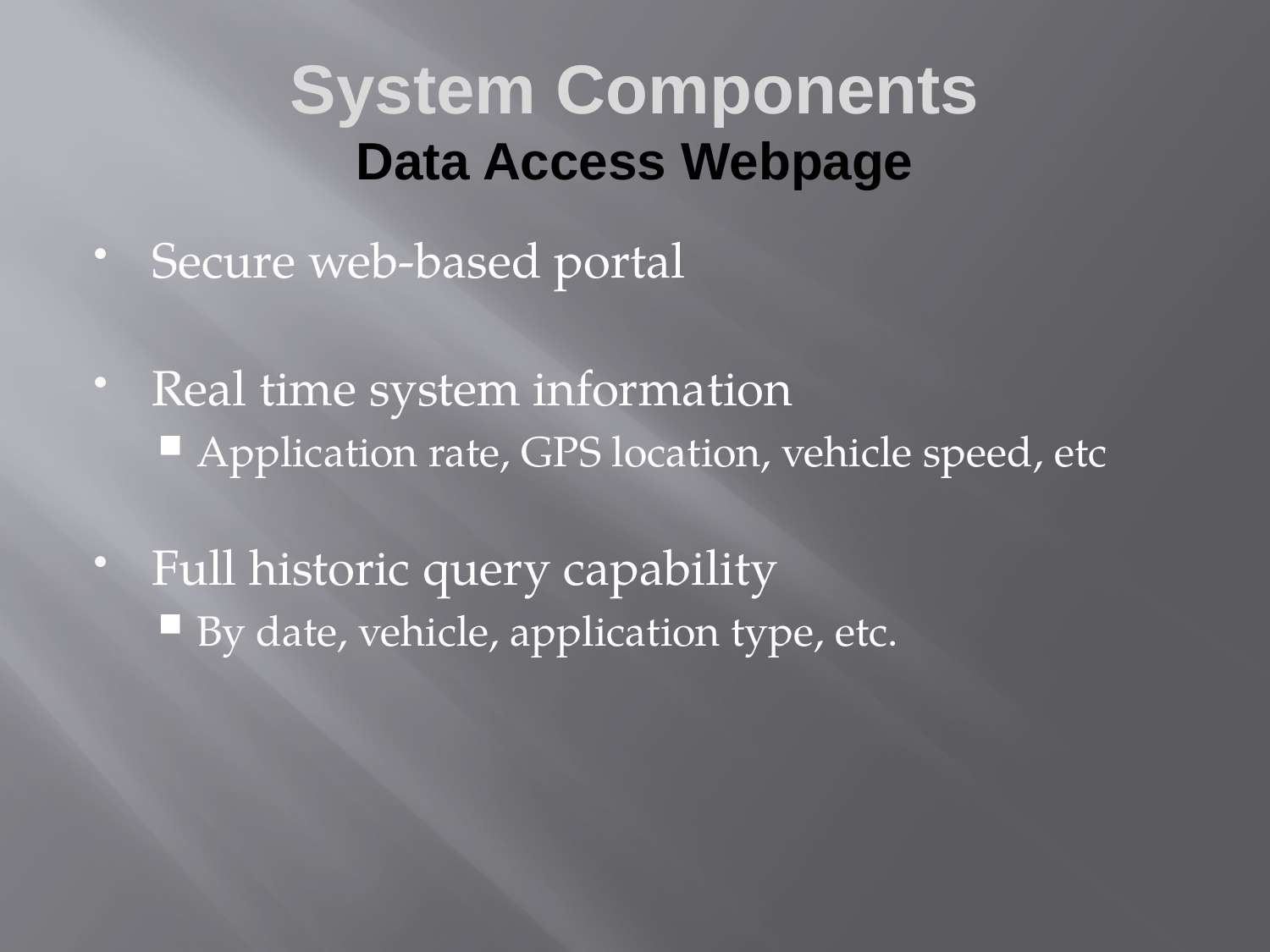

# System Components Data Access Webpage
Secure web-based portal
Real time system information
Application rate, GPS location, vehicle speed, etc
Full historic query capability
By date, vehicle, application type, etc.